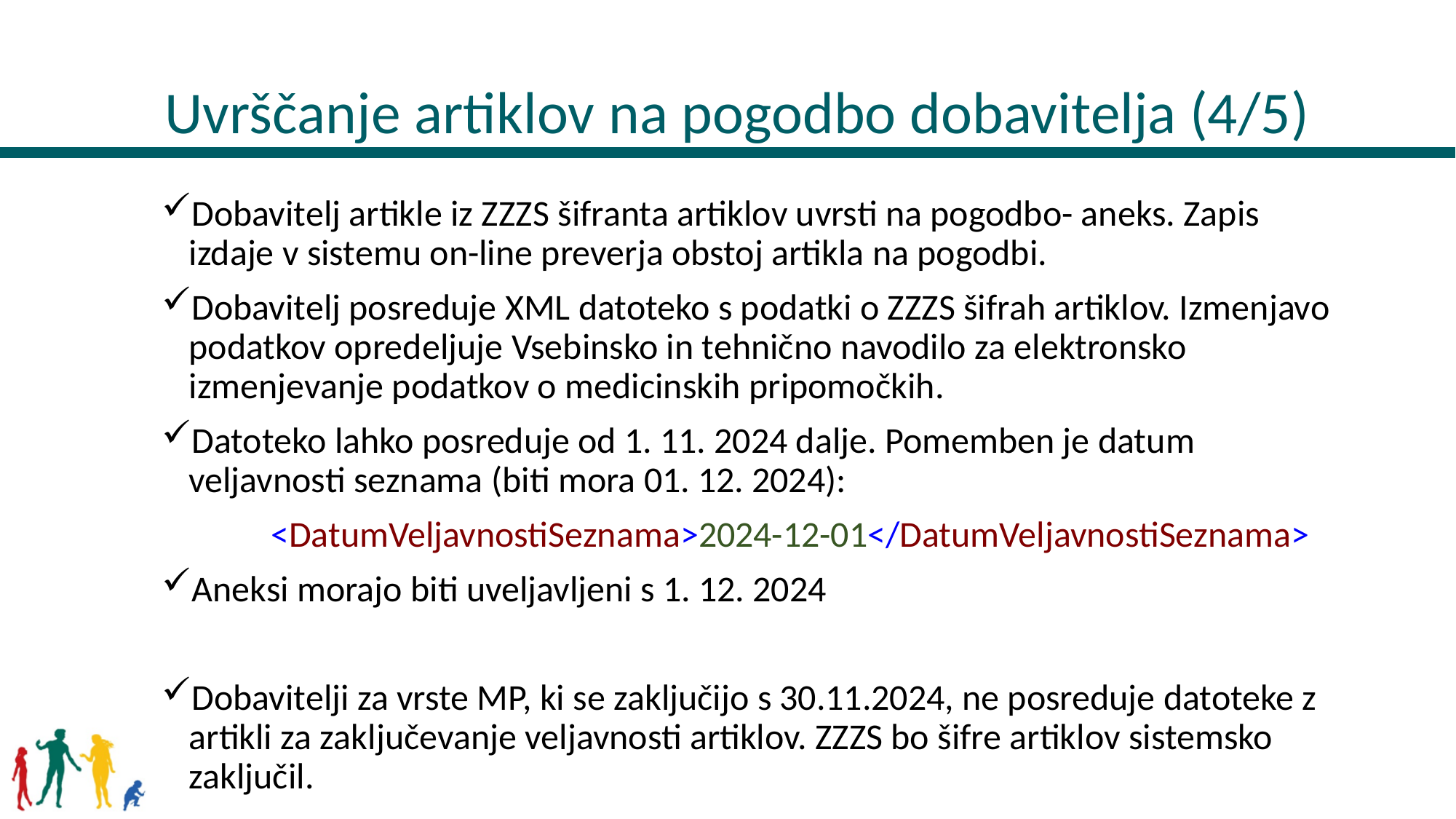

# Uvrščanje artiklov na pogodbo dobavitelja (4/5)
Dobavitelj artikle iz ZZZS šifranta artiklov uvrsti na pogodbo- aneks. Zapis izdaje v sistemu on-line preverja obstoj artikla na pogodbi.
Dobavitelj posreduje XML datoteko s podatki o ZZZS šifrah artiklov. Izmenjavo podatkov opredeljuje Vsebinsko in tehnično navodilo za elektronsko izmenjevanje podatkov o medicinskih pripomočkih.
Datoteko lahko posreduje od 1. 11. 2024 dalje. Pomemben je datum veljavnosti seznama (biti mora 01. 12. 2024):
	<DatumVeljavnostiSeznama>2024-12-01</DatumVeljavnostiSeznama>
Aneksi morajo biti uveljavljeni s 1. 12. 2024

Dobavitelji za vrste MP, ki se zaključijo s 30.11.2024, ne posreduje datoteke z artikli za zaključevanje veljavnosti artiklov. ZZZS bo šifre artiklov sistemsko zaključil.